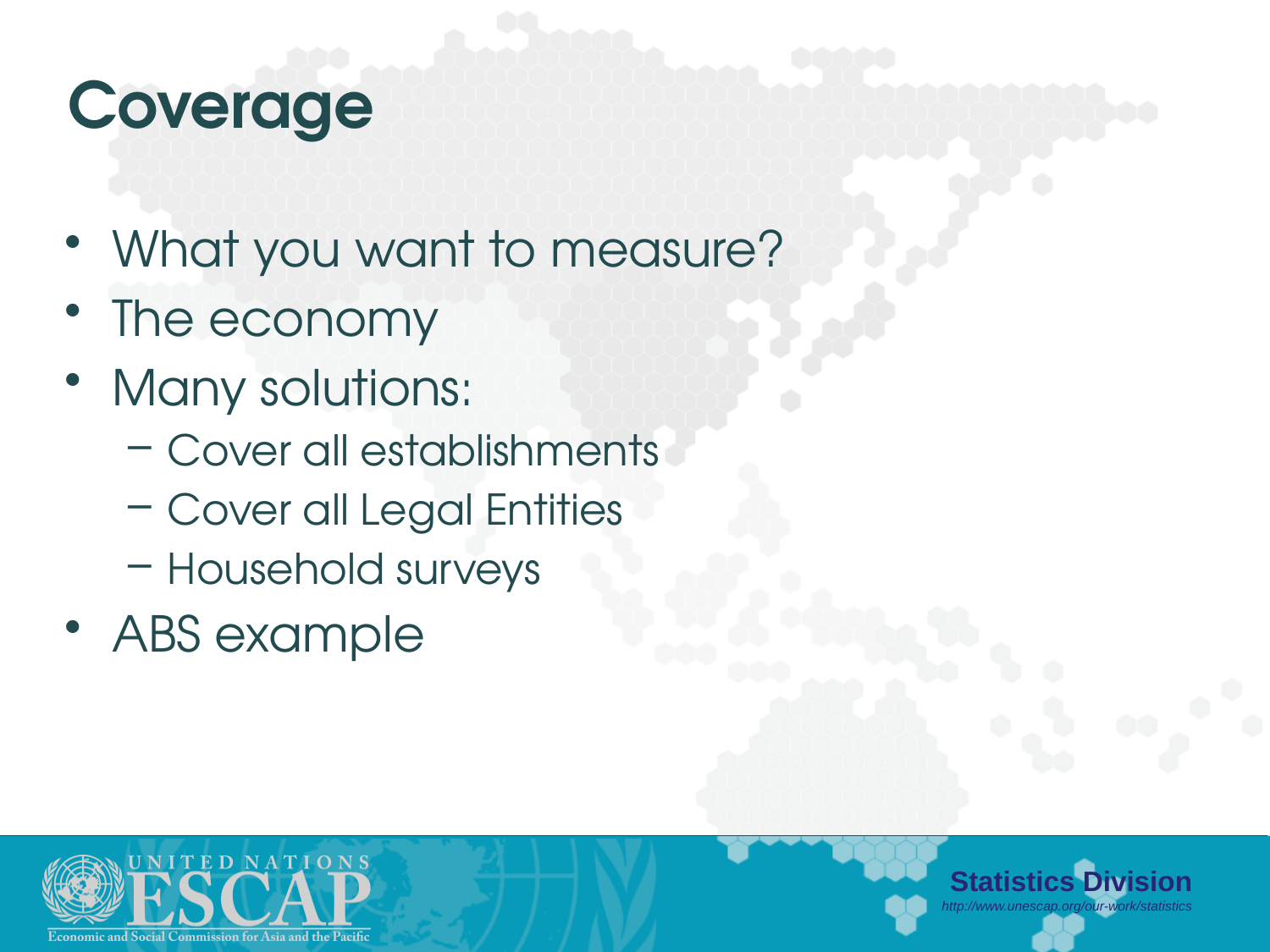

# Coverage
What you want to measure?
The economy
Many solutions:
Cover all establishments
Cover all Legal Entities
Household surveys
ABS example